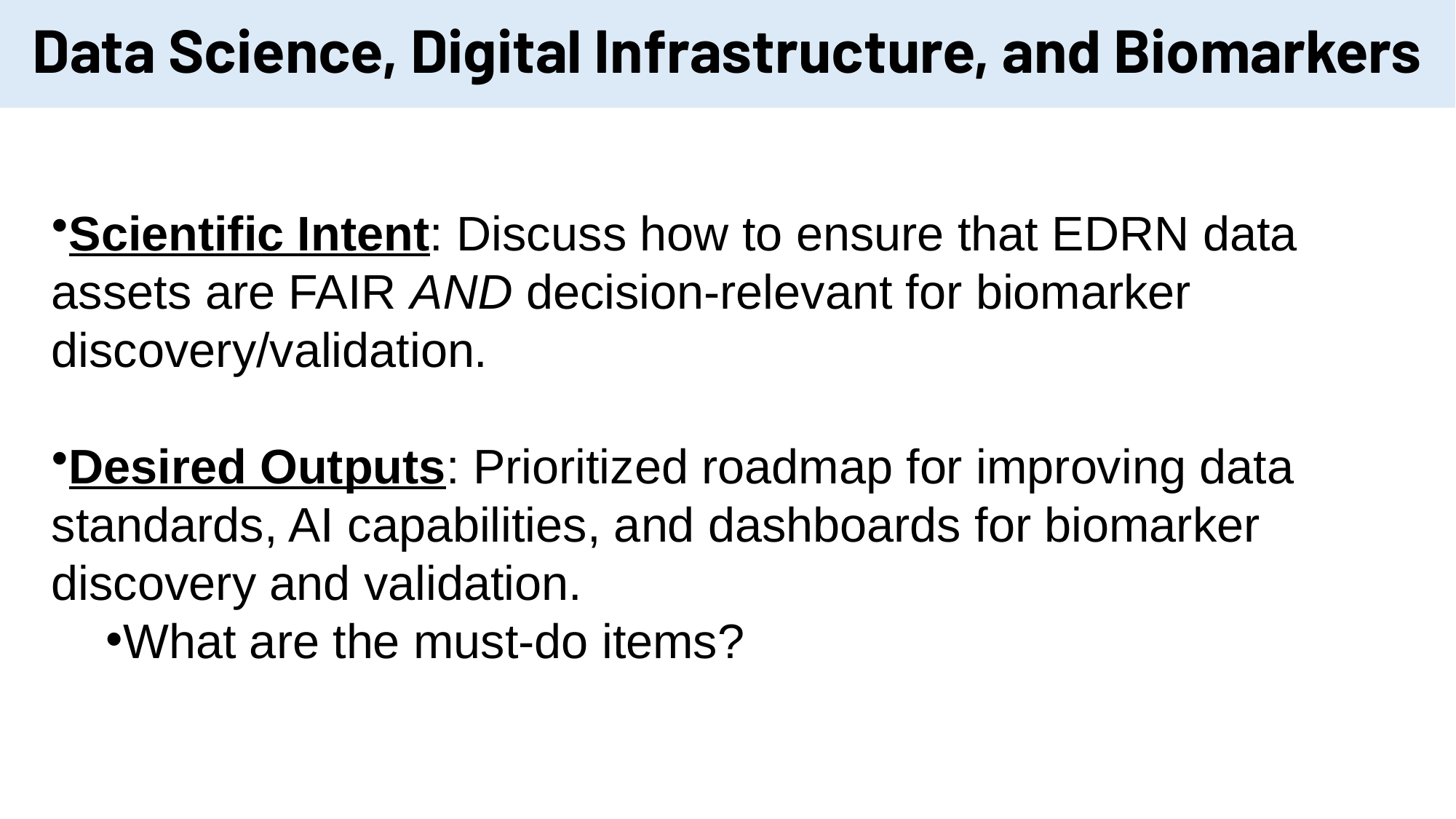

# Data Science, Digital Infrastructure, and Biomarkers

Scientific Intent: Discuss how to ensure that EDRN data assets are FAIR AND decision-relevant for biomarker discovery/validation.

Desired Outputs: Prioritized roadmap for improving data standards, AI capabilities, and dashboards for biomarker discovery and validation.
What are the must-do items?